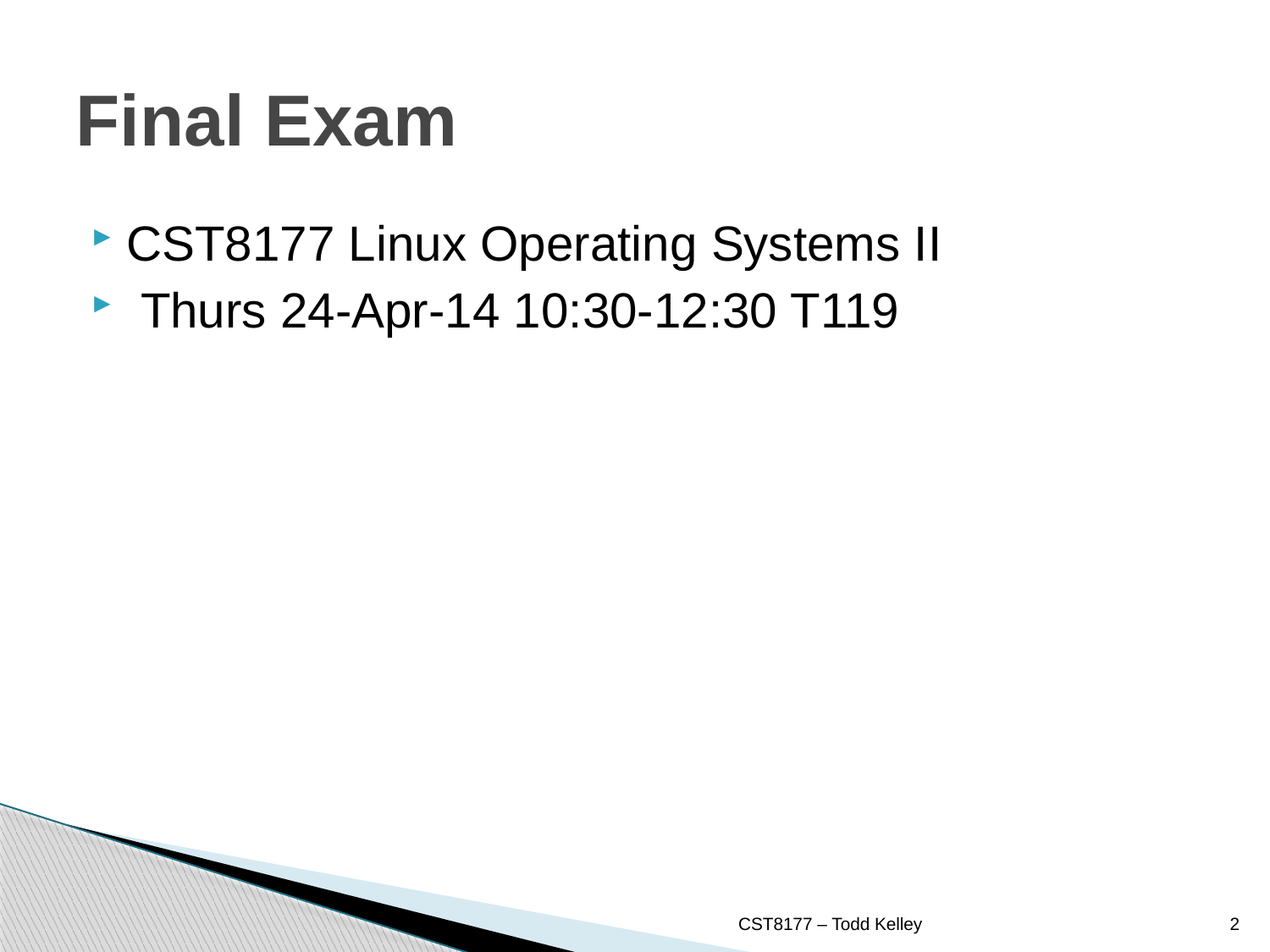

# Final Exam
CST8177 Linux Operating Systems II
 Thurs 24-Apr-14 10:30-12:30 T119
CST8177 – Todd Kelley
2